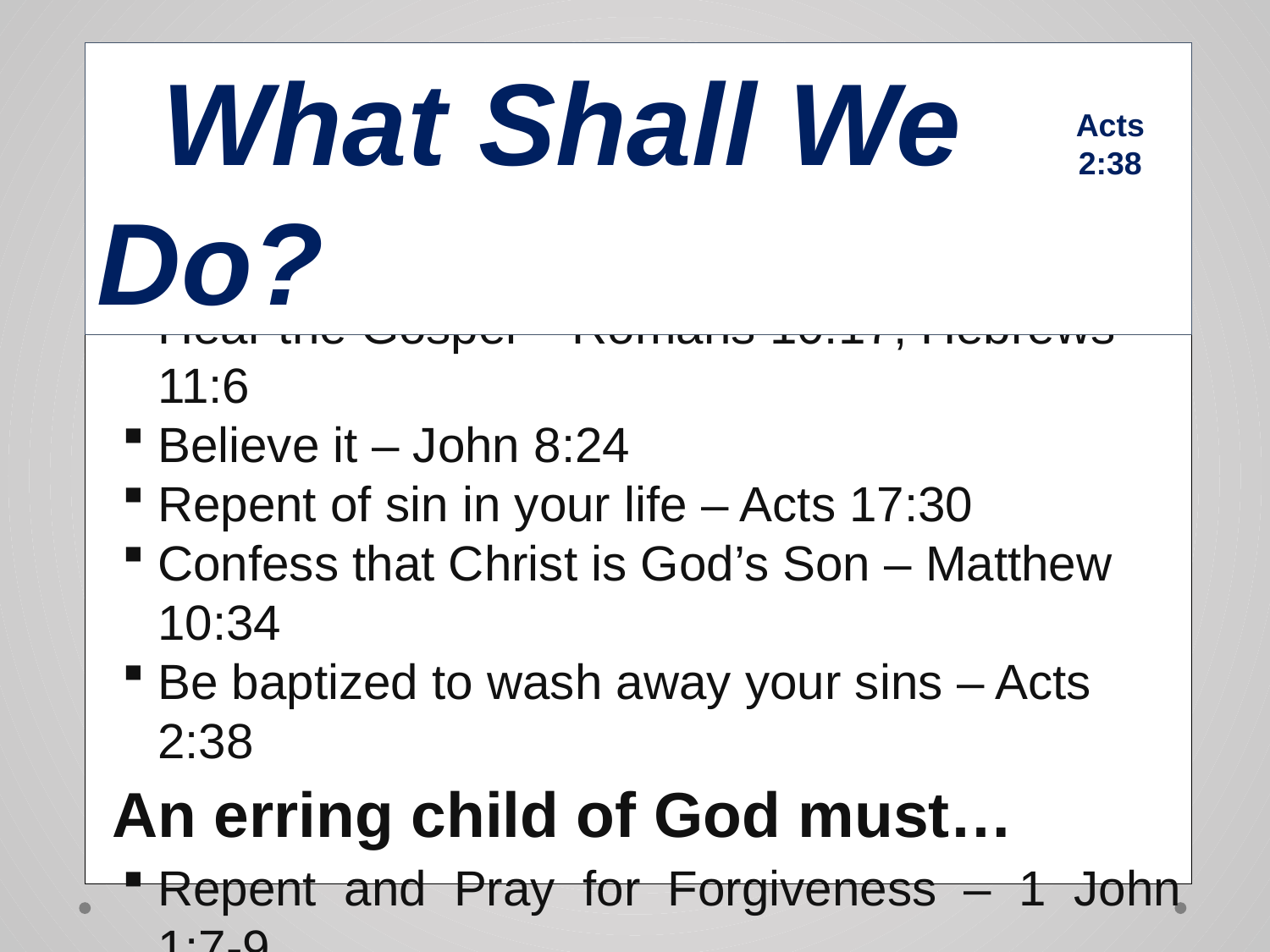

What Shall We Do?
Acts 2:38
 Alien sinners must…
Hear the Gospel – Romans 10:17; Hebrews 11:6
Believe it – John 8:24
Repent of sin in your life – Acts 17:30
Confess that Christ is God’s Son – Matthew 10:34
Be baptized to wash away your sins – Acts 2:38
 An erring child of God must…
Repent and Pray for Forgiveness – 1 John 1:7-9
 Endure Trials & “be faithful unto death”
Revelation 2:10